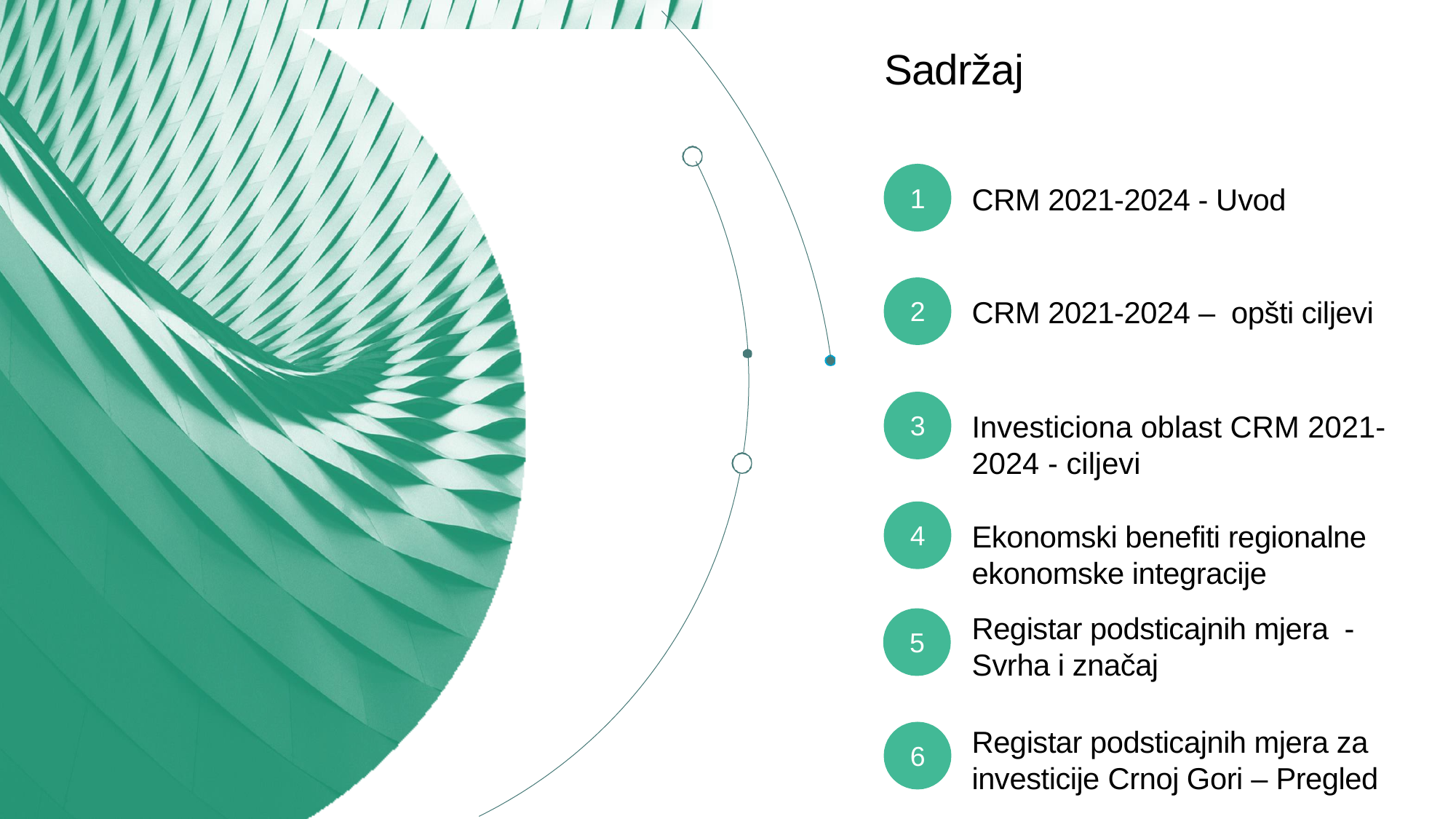

# Sadržaj

CRM 2021-2024 - Uvod
1

CRM 2021-2024 –  opšti ciljevi
2

Investiciona oblast CRM 2021-2024 - ciljevi
3

Ekonomski benefiti regionalne ekonomske integracije
4
Registar podsticajnih mjera  -  Svrha i značaj

5
Registar podsticajnih mjera za investicije Crnoj Gori – Pregled

6